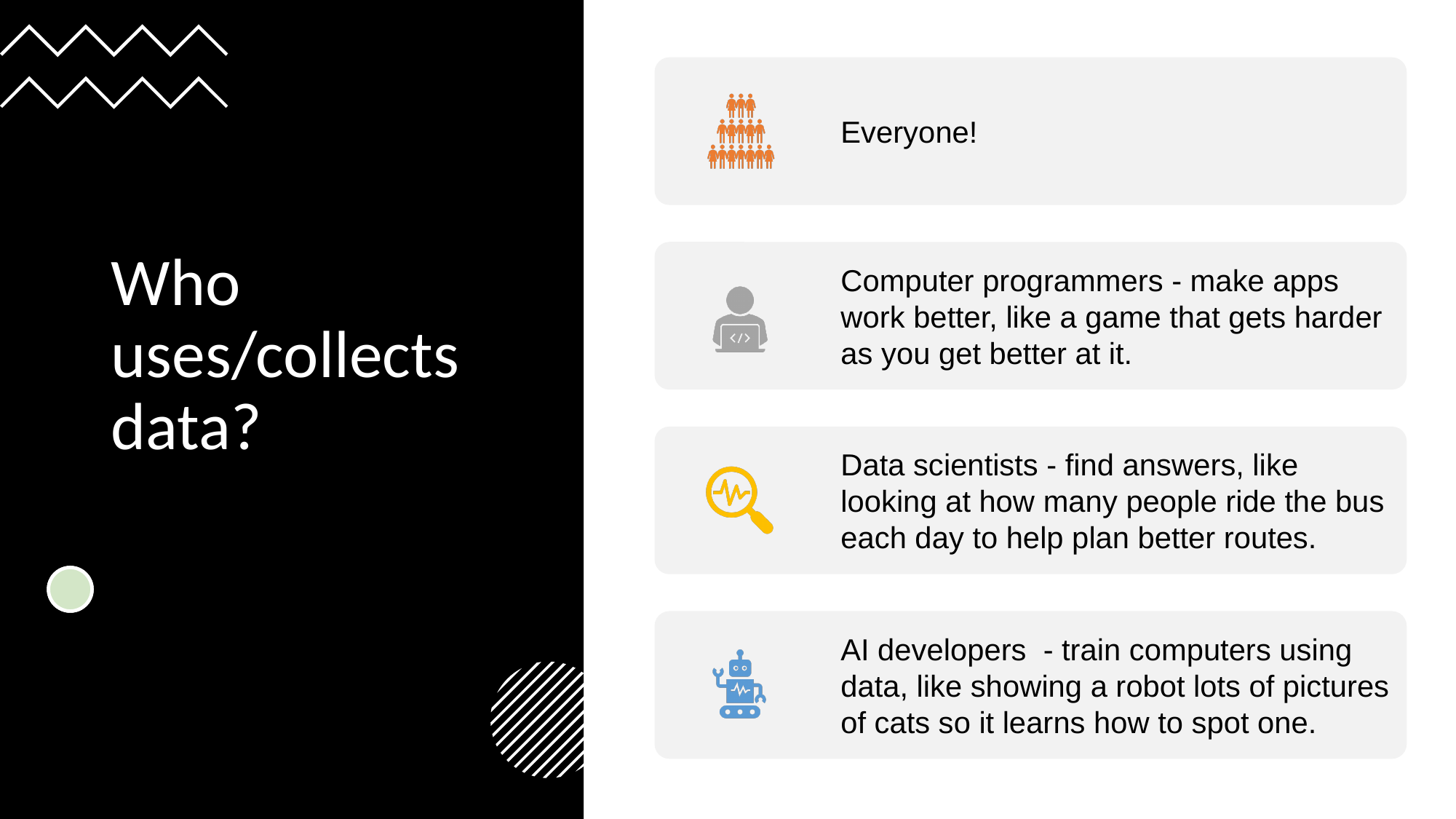

Everyone!
Computer programmers - make apps work better, like a game that gets harder as you get better at it.
Data scientists - find answers, like looking at how many people ride the bus each day to help plan better routes.
AI developers  - train computers using data, like showing a robot lots of pictures of cats so it learns how to spot one.
# Who uses/collects data?